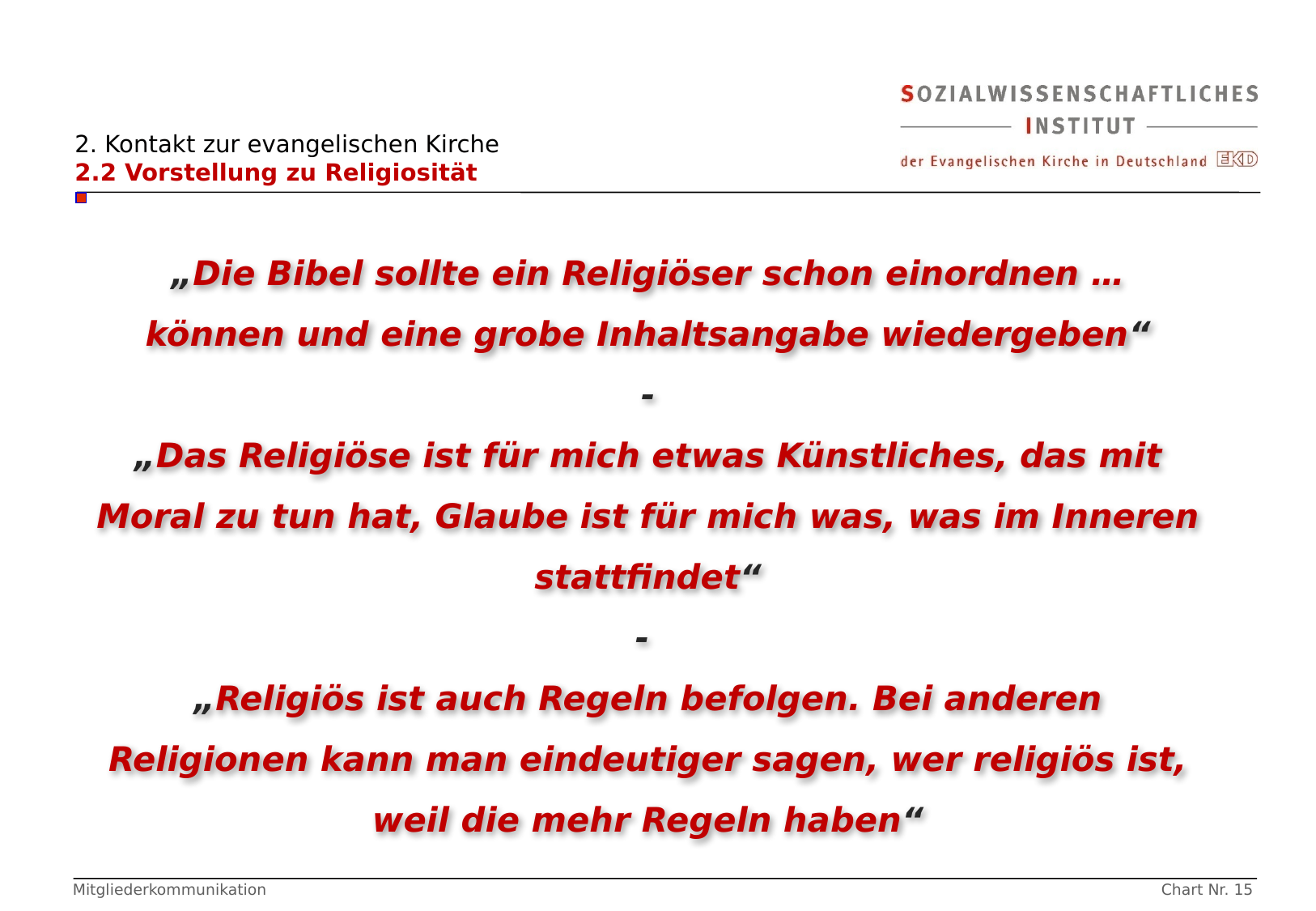

2. Kontakt zur evangelischen Kirche
2.2 Vorstellung zu Religiosität
„Die Bibel sollte ein Religiöser schon einordnen … können und eine grobe Inhaltsangabe wiedergeben“
-
„Das Religiöse ist für mich etwas Künstliches, das mit Moral zu tun hat, Glaube ist für mich was, was im Inneren stattfindet“
-
„Religiös ist auch Regeln befolgen. Bei anderen Religionen kann man eindeutiger sagen, wer religiös ist, weil die mehr Regeln haben“